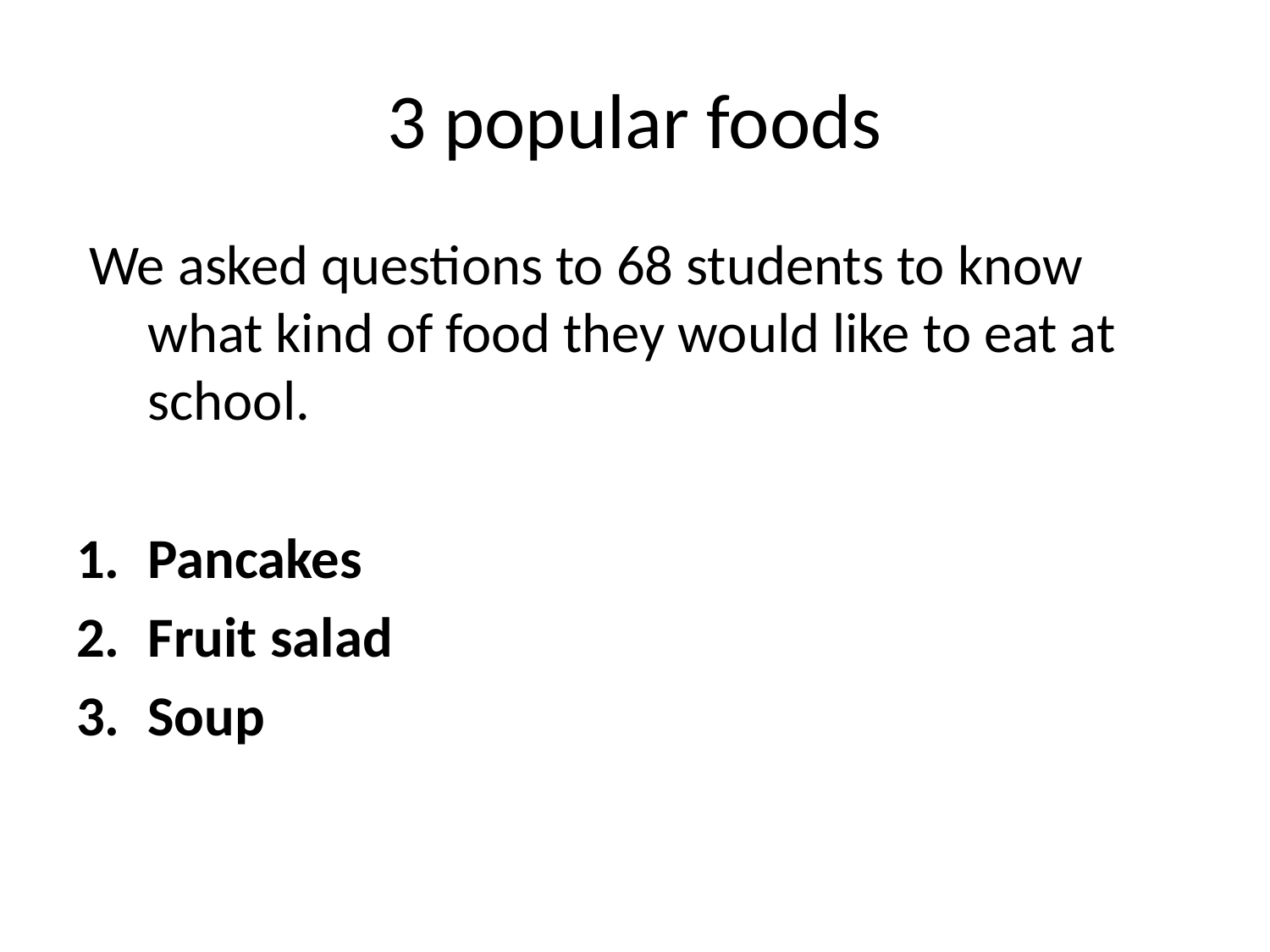

# 3 popular foods
 We asked questions to 68 students to know what kind of food they would like to eat at school.

Pancakes
Fruit salad
Soup